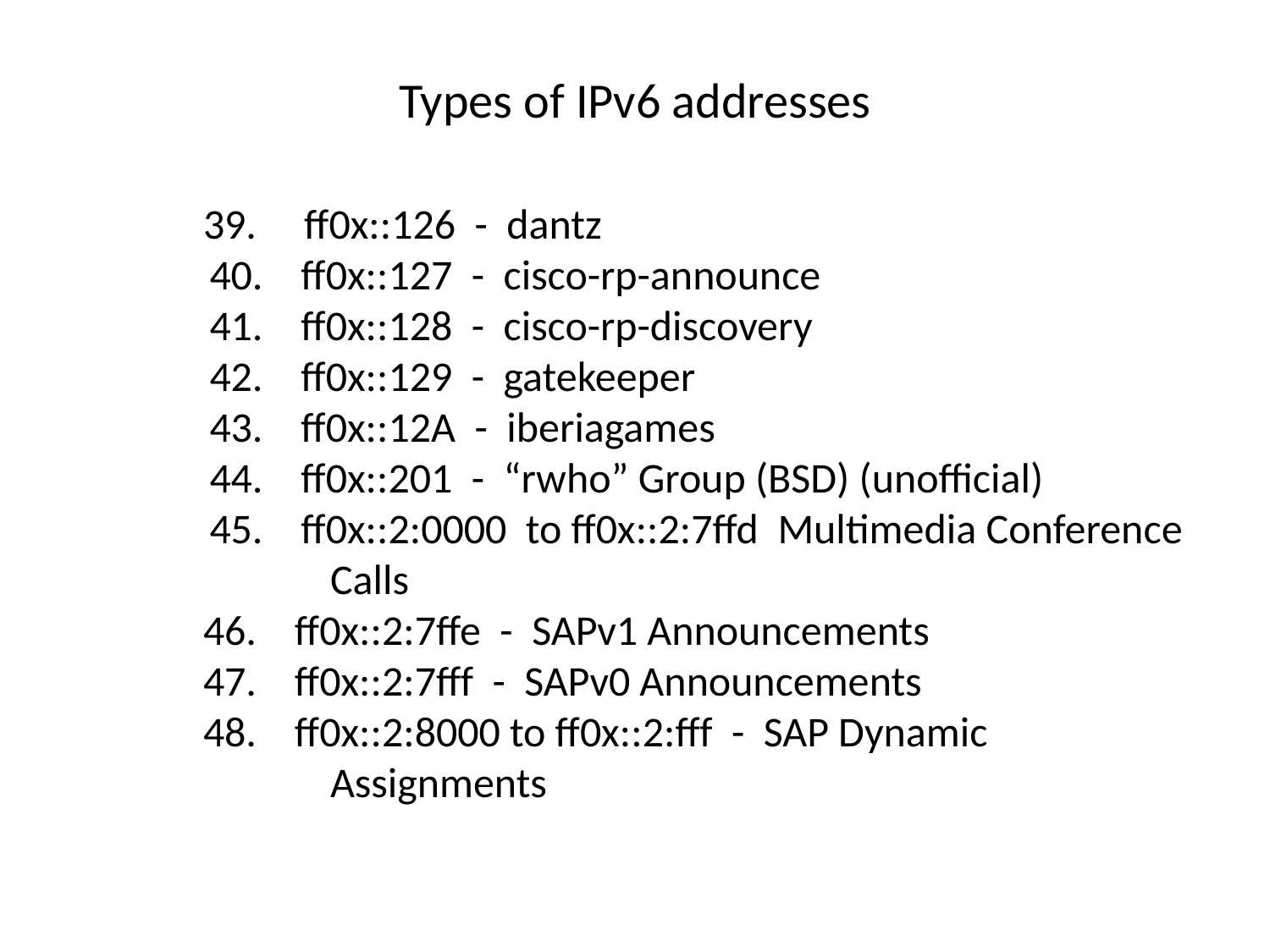

# Types of IPv6 addresses
	39.     ff0x::126  -  dantz
              40.    ff0x::127  -  cisco-rp-announce
              41.    ff0x::128  -  cisco-rp-discovery
              42.    ff0x::129  -  gatekeeper
              43.    ff0x::12A  -  iberiagames
              44.    ff0x::201  -  “rwho” Group (BSD) (unofficial)
              45.    ff0x::2:0000  to ff0x::2:7ffd  Multimedia Conference 		Calls
     	46.    ff0x::2:7ffe  -  SAPv1 Announcements
     	47.    ff0x::2:7fff  -  SAPv0 Announcements
     	48.    ff0x::2:8000 to ff0x::2:fff  -  SAP Dynamic 			Assignments